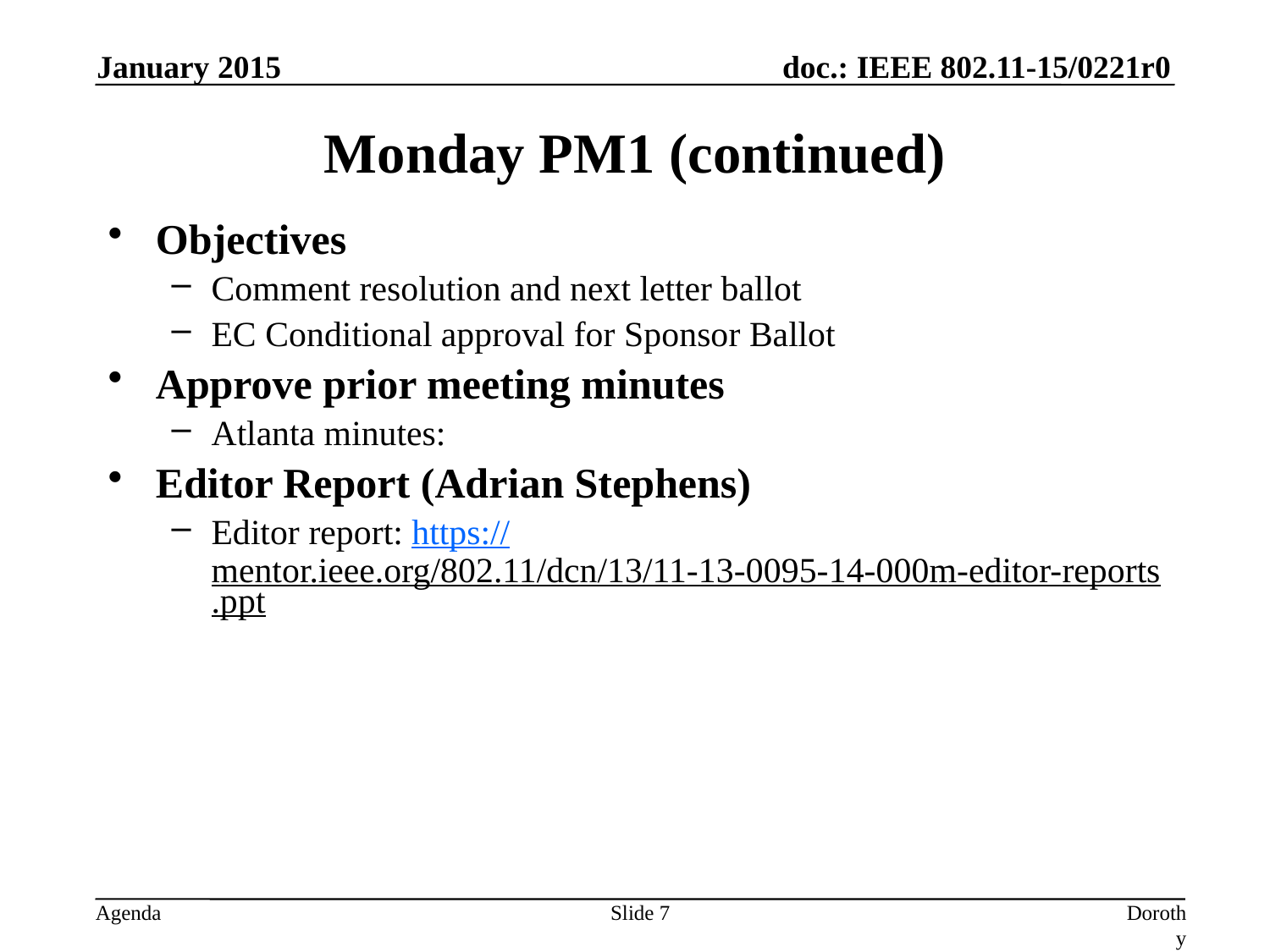

Monday PM1 (continued)
January 2015
Objectives
Comment resolution and next letter ballot
EC Conditional approval for Sponsor Ballot
Approve prior meeting minutes
Atlanta minutes:
Editor Report (Adrian Stephens)
Editor report: https://mentor.ieee.org/802.11/dcn/13/11-13-0095-14-000m-editor-reports.ppt
Slide 7
Dorothy Stanley, Aruba Networks